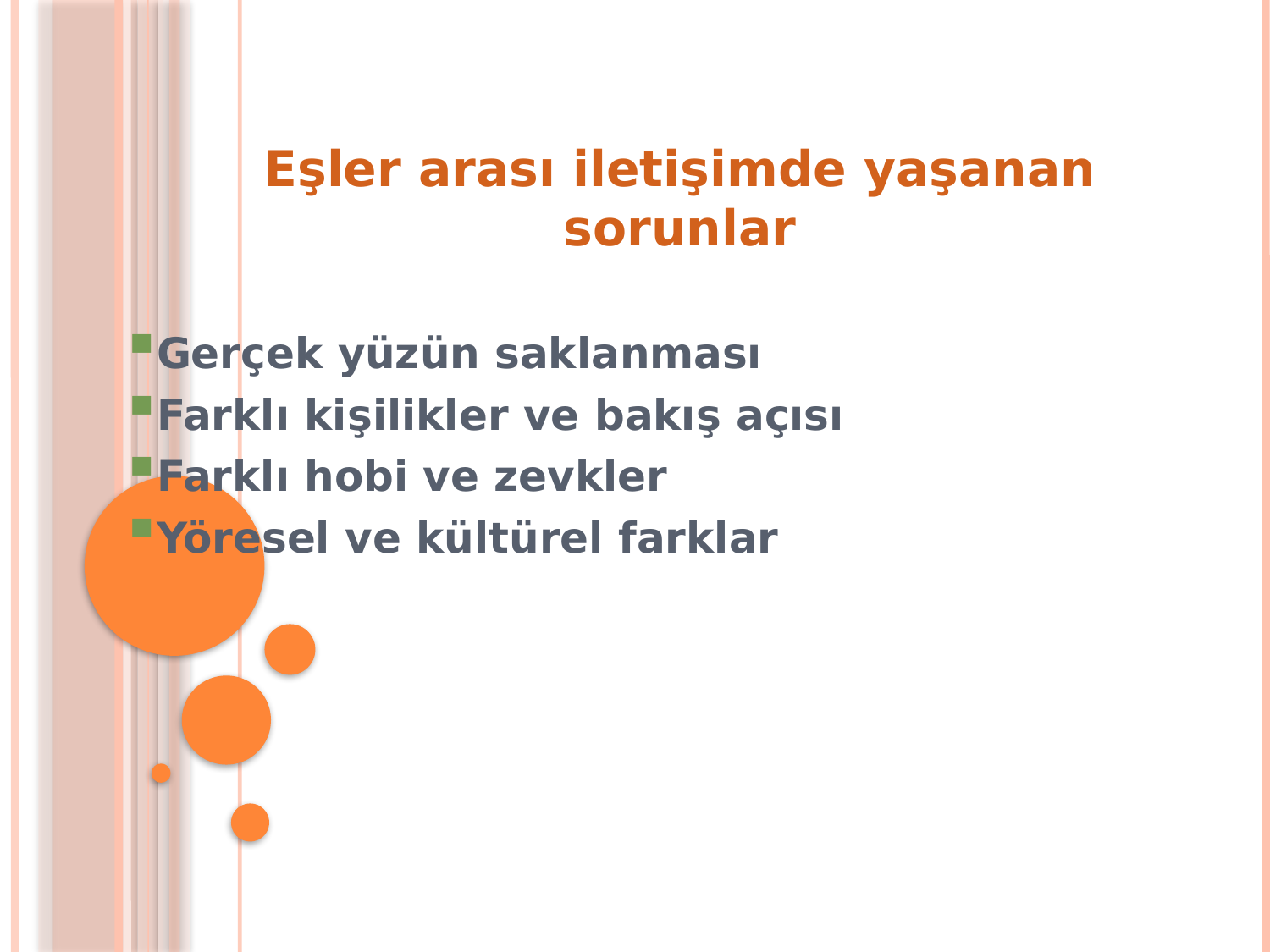

Eşler arası iletişimde yaşanan sorunlar
Gerçek yüzün saklanması
Farklı kişilikler ve bakış açısı
Farklı hobi ve zevkler
Yöresel ve kültürel farklar